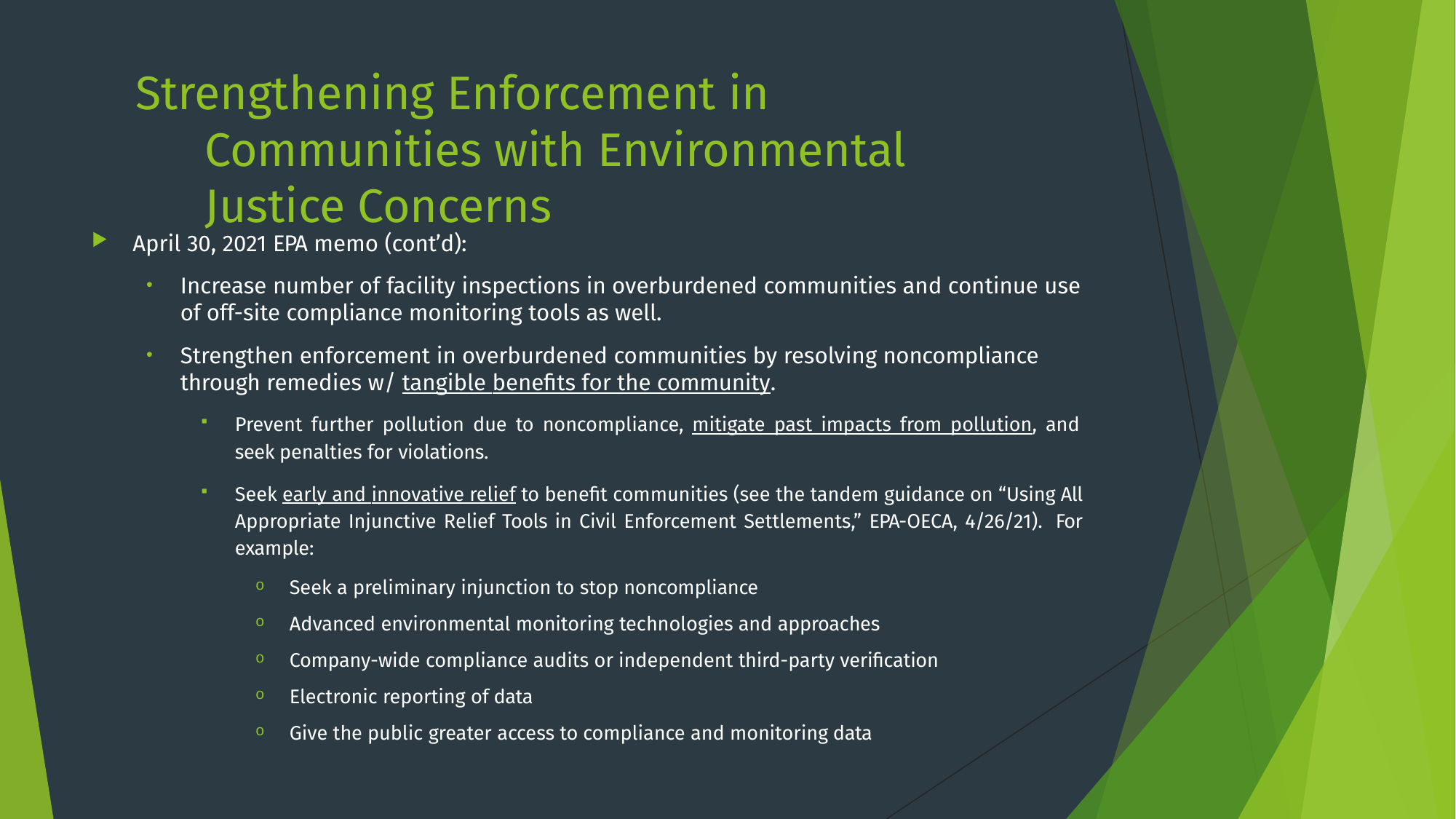

# Strengthening Enforcement in Communities with Environmental Justice Concerns
April 30, 2021 EPA memo (cont’d):
Increase number of facility inspections in overburdened communities and continue use of off-site compliance monitoring tools as well.
Strengthen enforcement in overburdened communities by resolving noncompliance through remedies w/ tangible benefits for the community.
Prevent further pollution due to noncompliance, mitigate past impacts from pollution, and seek penalties for violations.
Seek early and innovative relief to benefit communities (see the tandem guidance on “Using All Appropriate Injunctive Relief Tools in Civil Enforcement Settlements,” EPA-OECA, 4/26/21). For example:
Seek a preliminary injunction to stop noncompliance
Advanced environmental monitoring technologies and approaches
Company-wide compliance audits or independent third-party verification
Electronic reporting of data
Give the public greater access to compliance and monitoring data